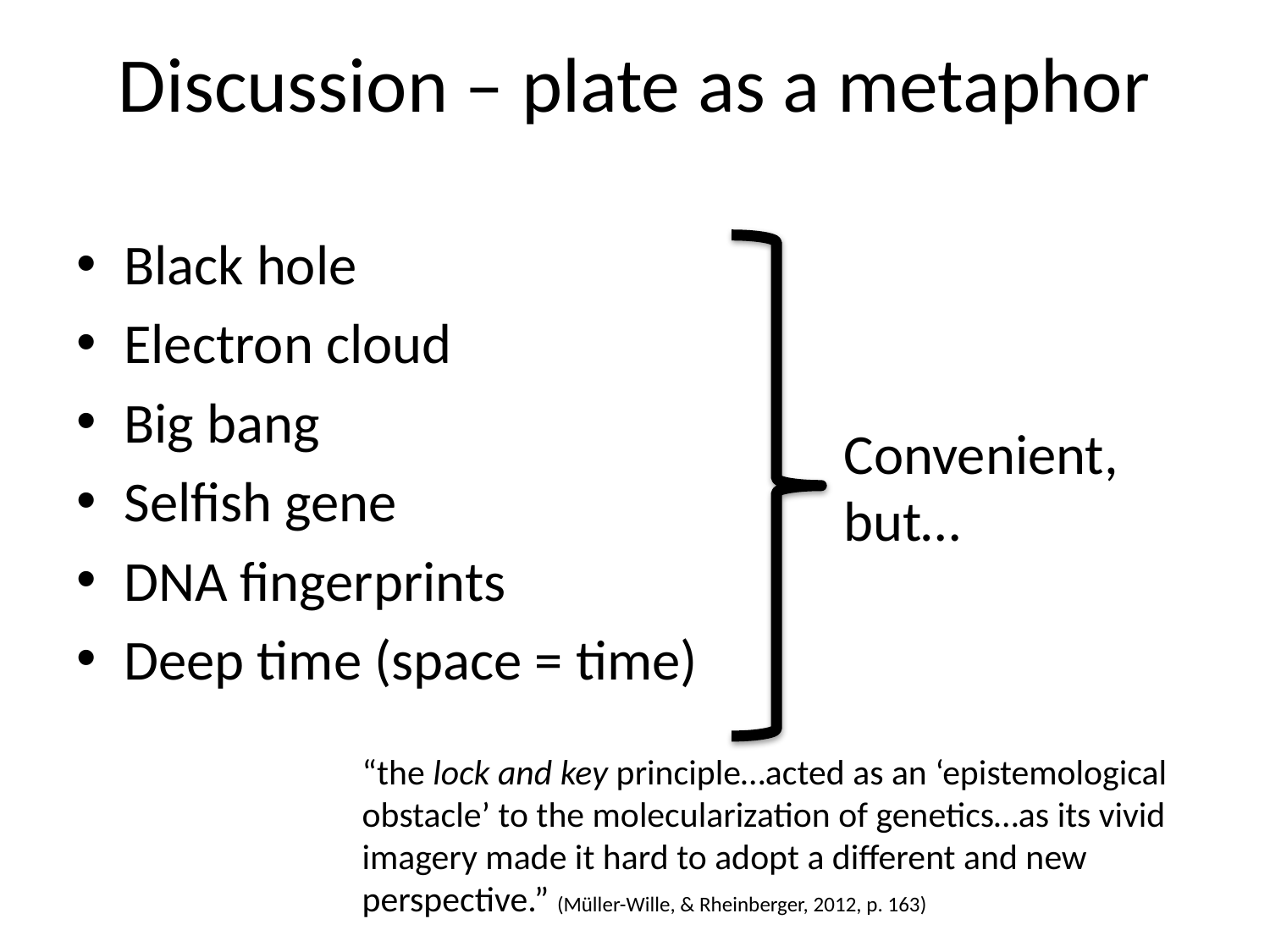

# Discussion – plate as a metaphor
Black hole
Electron cloud
Big bang
Selfish gene
DNA fingerprints
Deep time (space = time)

Convenient, but…
“the lock and key principle…acted as an ‘epistemological obstacle’ to the molecularization of genetics…as its vivid imagery made it hard to adopt a different and new perspective.” (Müller-Wille, & Rheinberger, 2012, p. 163)